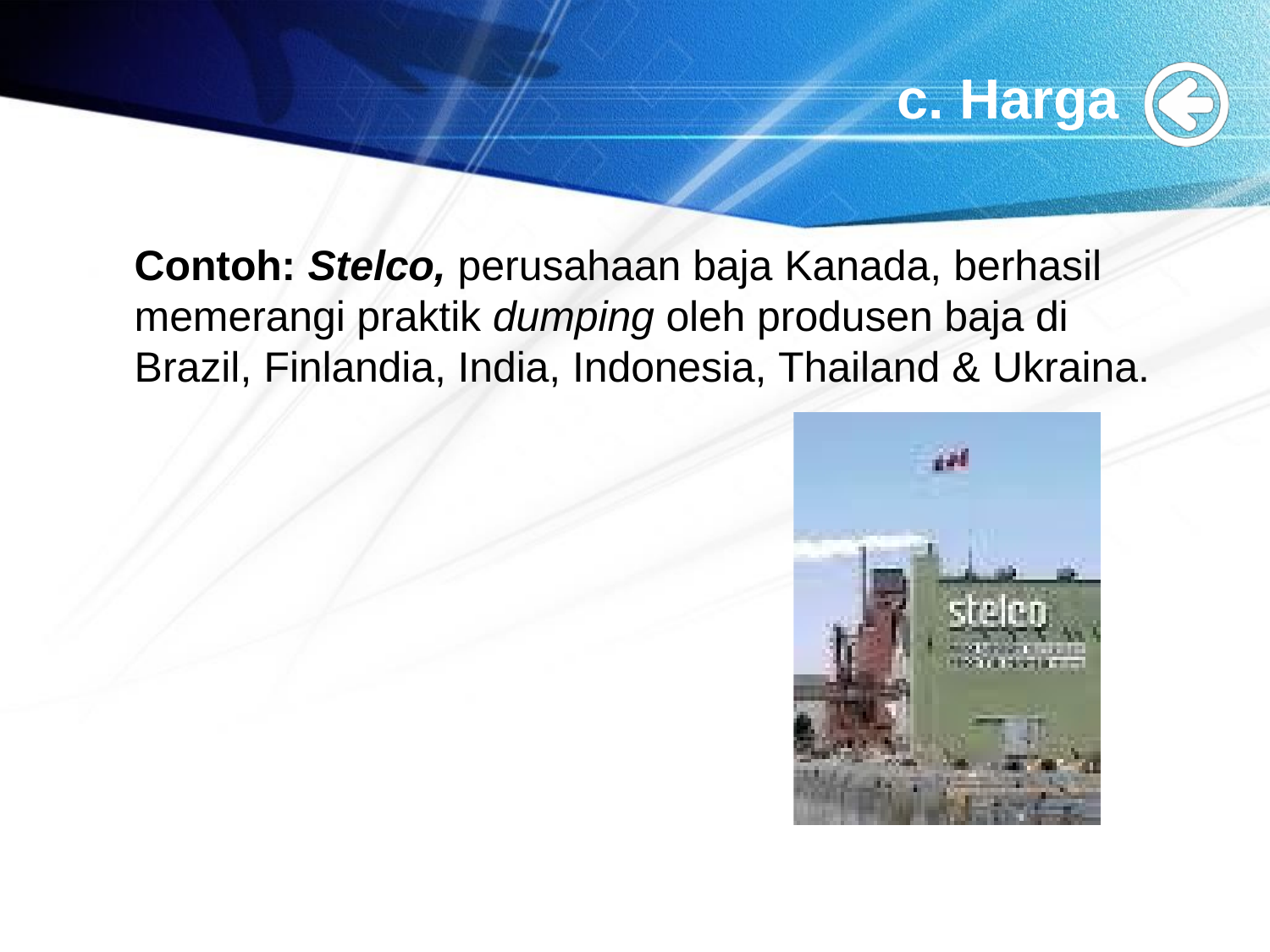

c. Harga
Contoh: Stelco, perusahaan baja Kanada, berhasil  memerangi praktik dumping oleh produsen baja di  Brazil, Finlandia, India, Indonesia, Thailand & Ukraina.